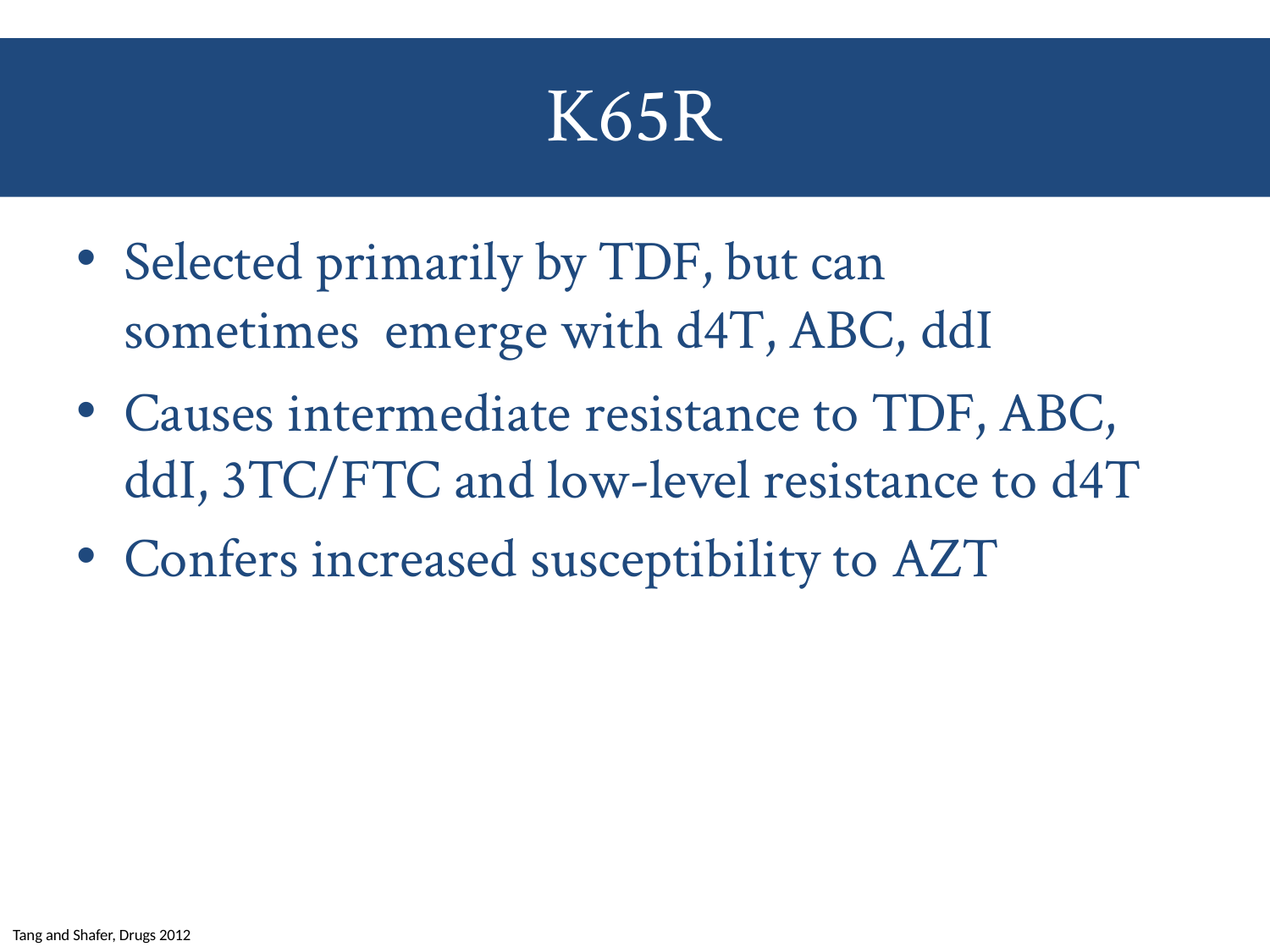

# K65R
Selected primarily by TDF, but can sometimes  emerge with d4T, ABC, ddI
Causes intermediate resistance to TDF, ABC,  ddI, 3TC/FTC and low-level resistance to d4T
Confers increased susceptibility to AZT
Tang and Shafer, Drugs 2012